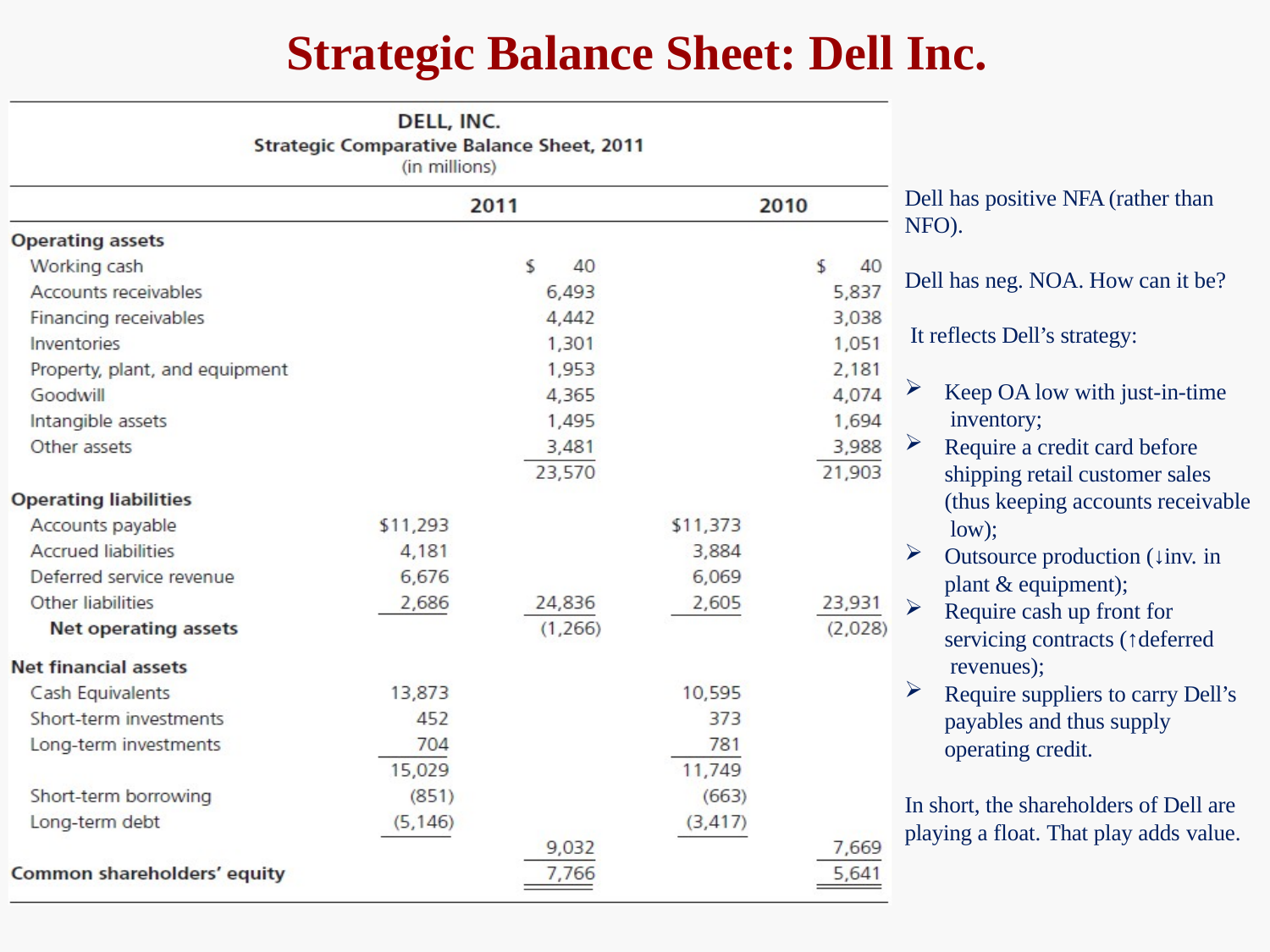

# Strategic Balance Sheet: Dell Inc.

Dell has positive NFA (rather than  NFO).
Dell has neg. NOA. How can it be?  It reflects Dell’s strategy:

Keep OA low with just-in-time  inventory;
Require a credit card before  shipping retail customer sales  (thus keeping accounts receivable  low);
Outsource production (↓inv. in
plant & equipment);
Require cash up front for  servicing contracts (↑deferred  revenues);
Require suppliers to carry Dell’s  payables and thus supply  operating credit.

In short, the shareholders of Dell are  playing a float. That play adds value.